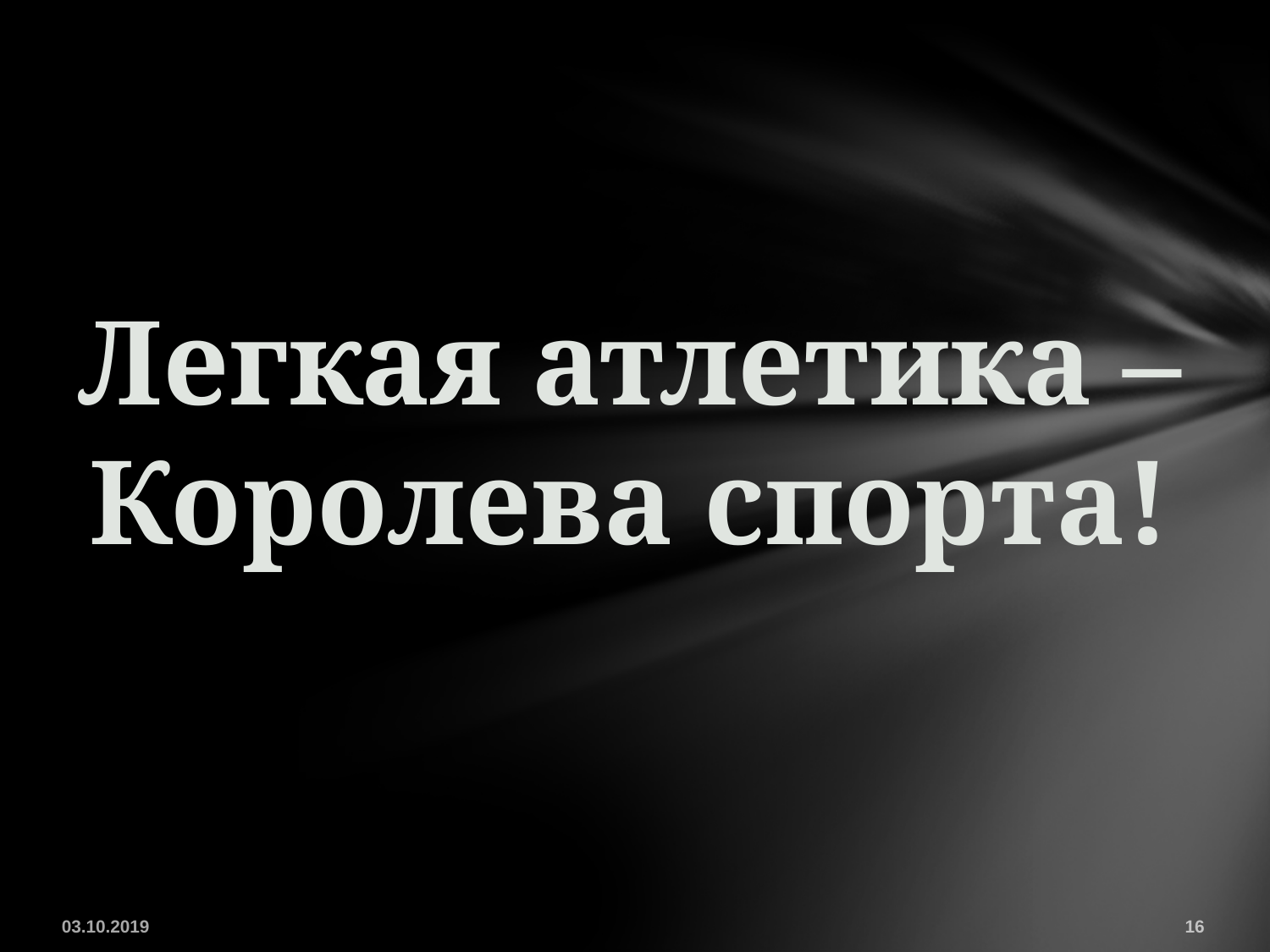

Легкая атлетика – Королева спорта!
03.10.2019
16